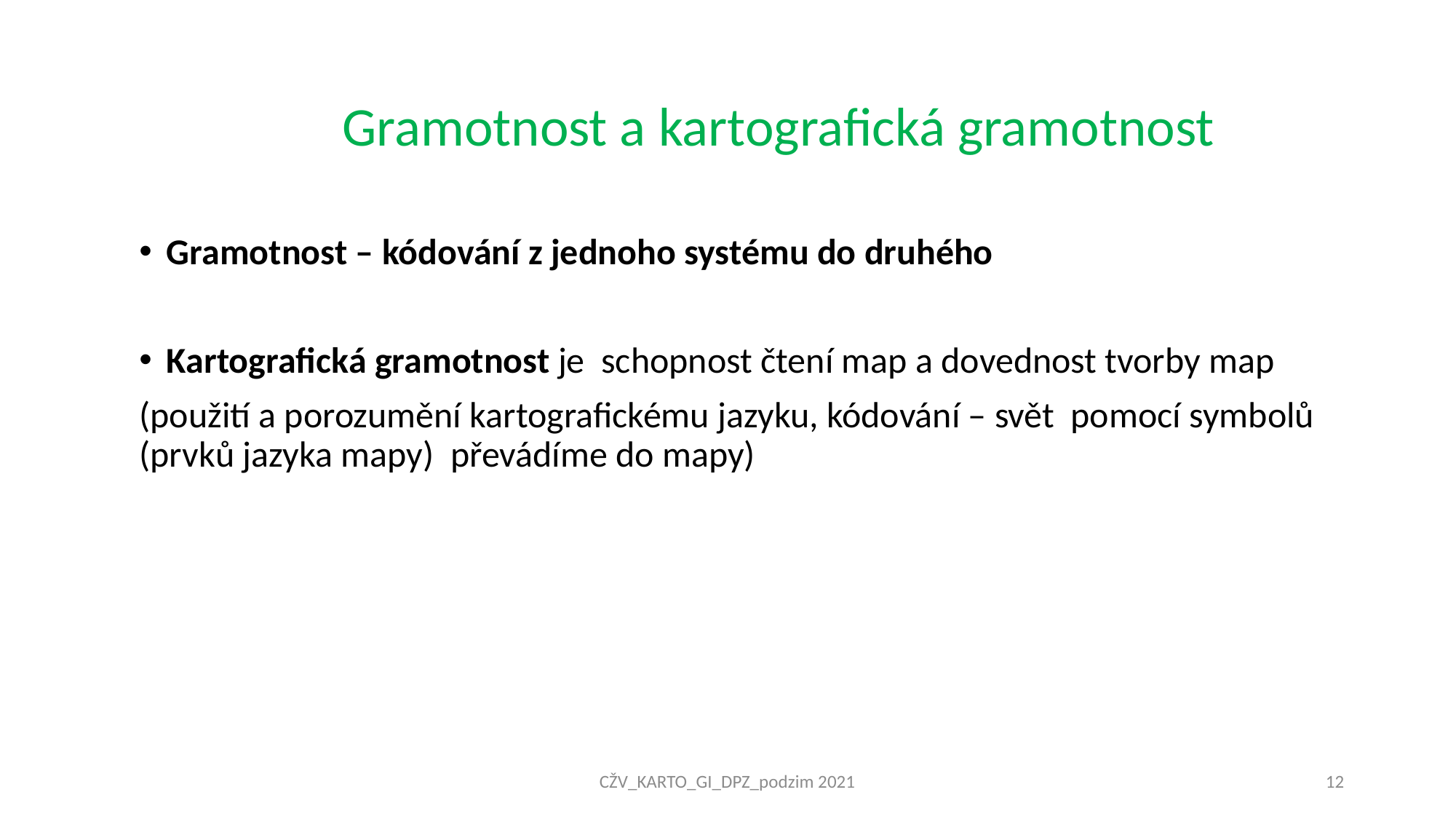

# Gramotnost a kartografická gramotnost

Gramotnost – kódování z jednoho systému do druhého

Kartografická gramotnost je  schopnost čtení map a dovednost tvorby map
(použití a porozumění kartografickému jazyku, kódování – svět  pomocí symbolů (prvků jazyka mapy)  převádíme do mapy)

CŽV_KARTO_GI_DPZ_podzim 2021
12